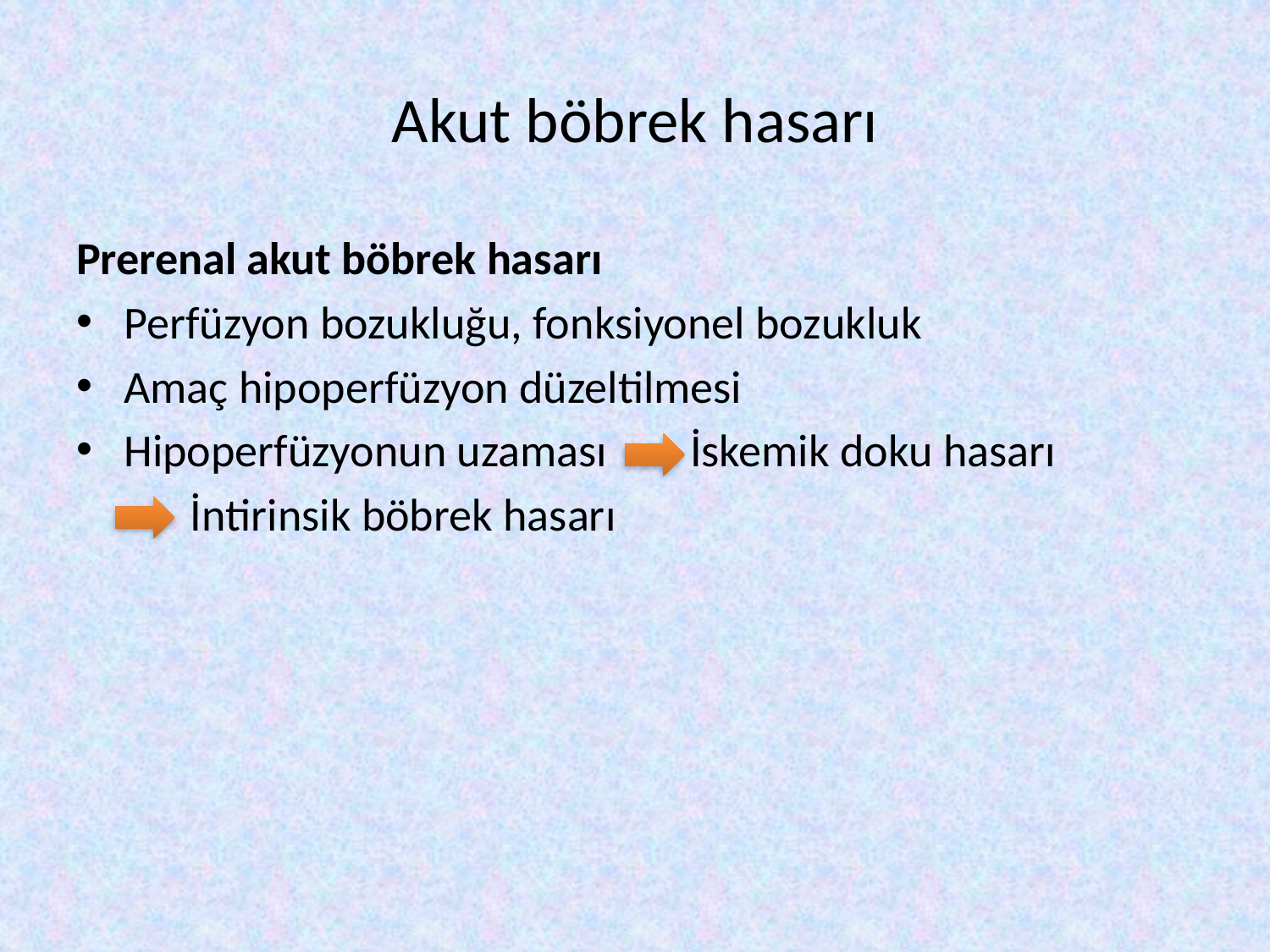

# Akut böbrek hasarı
Prerenal akut böbrek hasarı
Perfüzyon bozukluğu, fonksiyonel bozukluk
Amaç hipoperfüzyon düzeltilmesi
Hipoperfüzyonun uzaması        İskemik doku hasarı
           İntirinsik böbrek hasarı